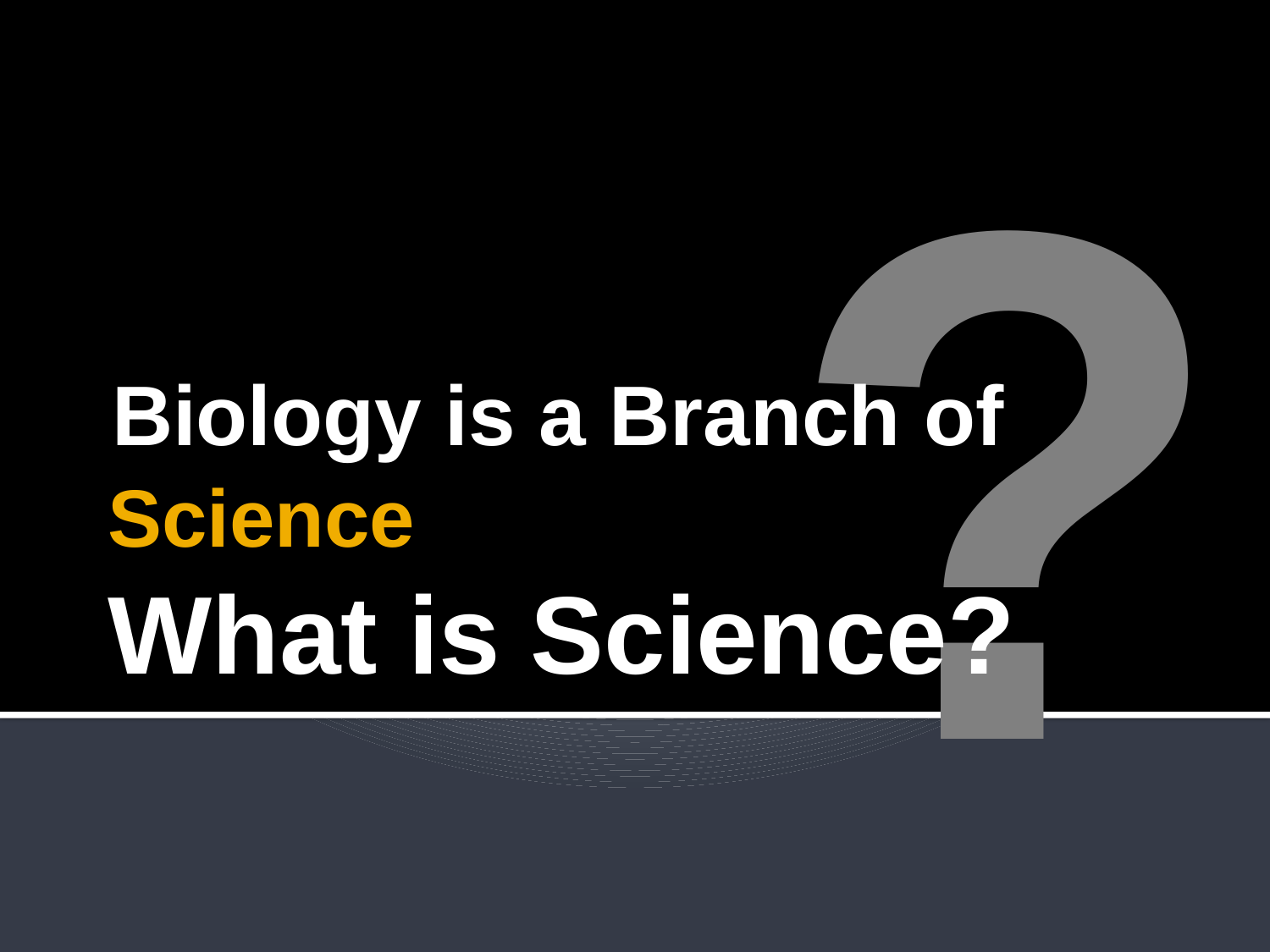

?
Biology is a Branch of
# Science What is Science?